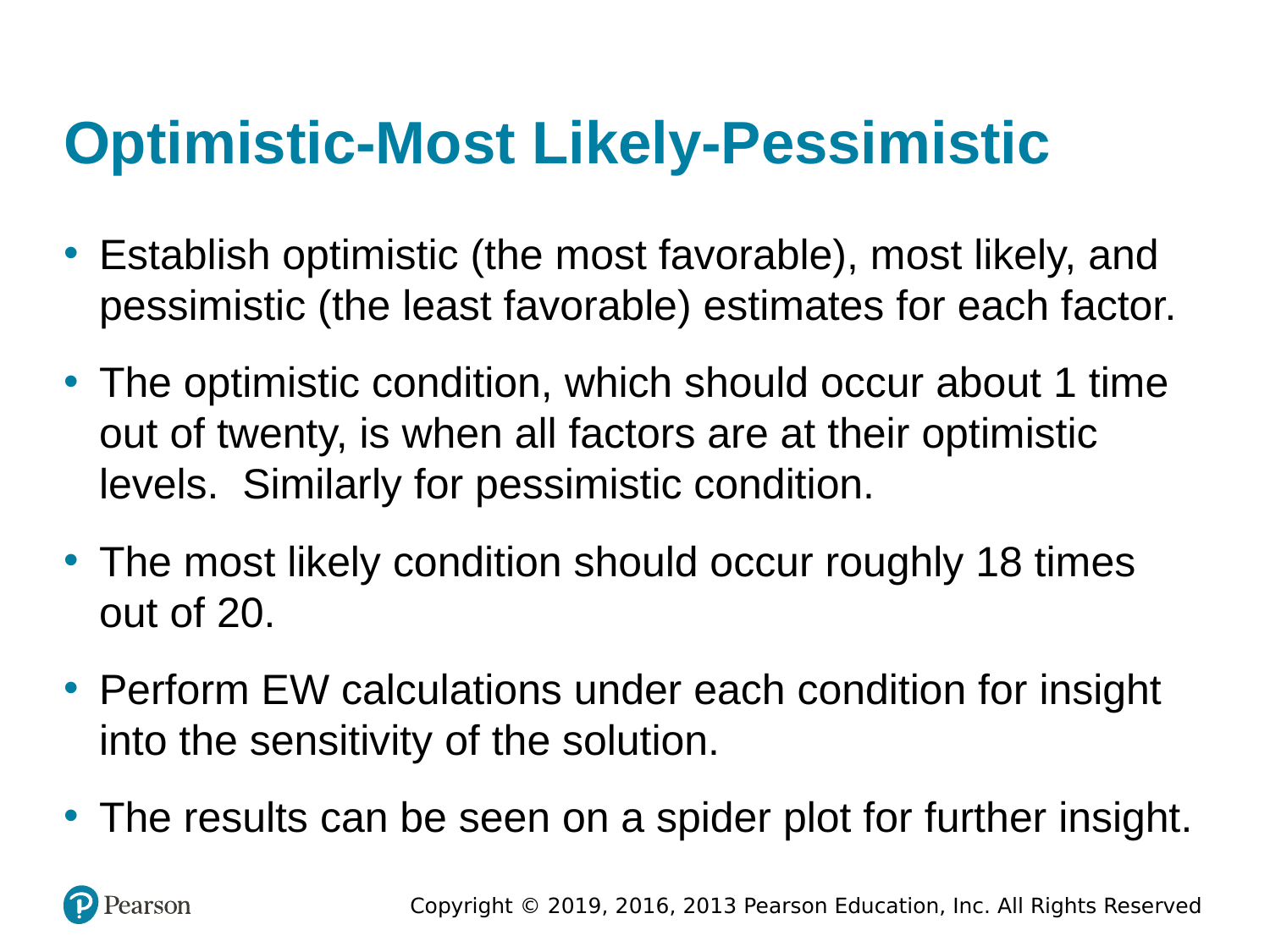

# Optimistic-Most Likely-Pessimistic
Establish optimistic (the most favorable), most likely, and pessimistic (the least favorable) estimates for each factor.
The optimistic condition, which should occur about 1 time out of twenty, is when all factors are at their optimistic levels.  Similarly for pessimistic condition.
The most likely condition should occur roughly 18 times out of 20.
Perform EW calculations under each condition for insight into the sensitivity of the solution.
The results can be seen on a spider plot for further insight.